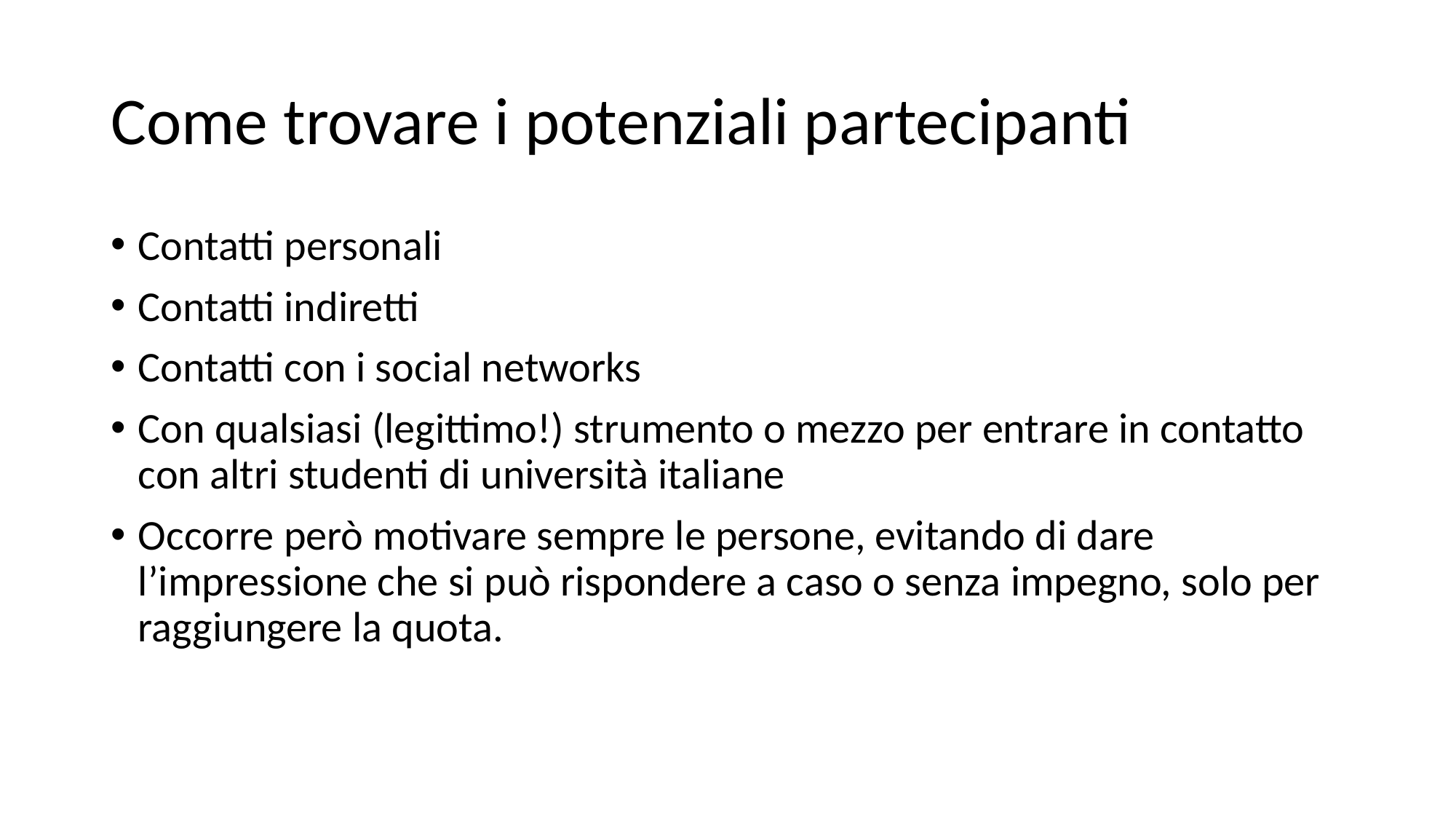

# Come trovare i potenziali partecipanti
Contatti personali
Contatti indiretti
Contatti con i social networks
Con qualsiasi (legittimo!) strumento o mezzo per entrare in contatto con altri studenti di università italiane
Occorre però motivare sempre le persone, evitando di dare l’impressione che si può rispondere a caso o senza impegno, solo per raggiungere la quota.